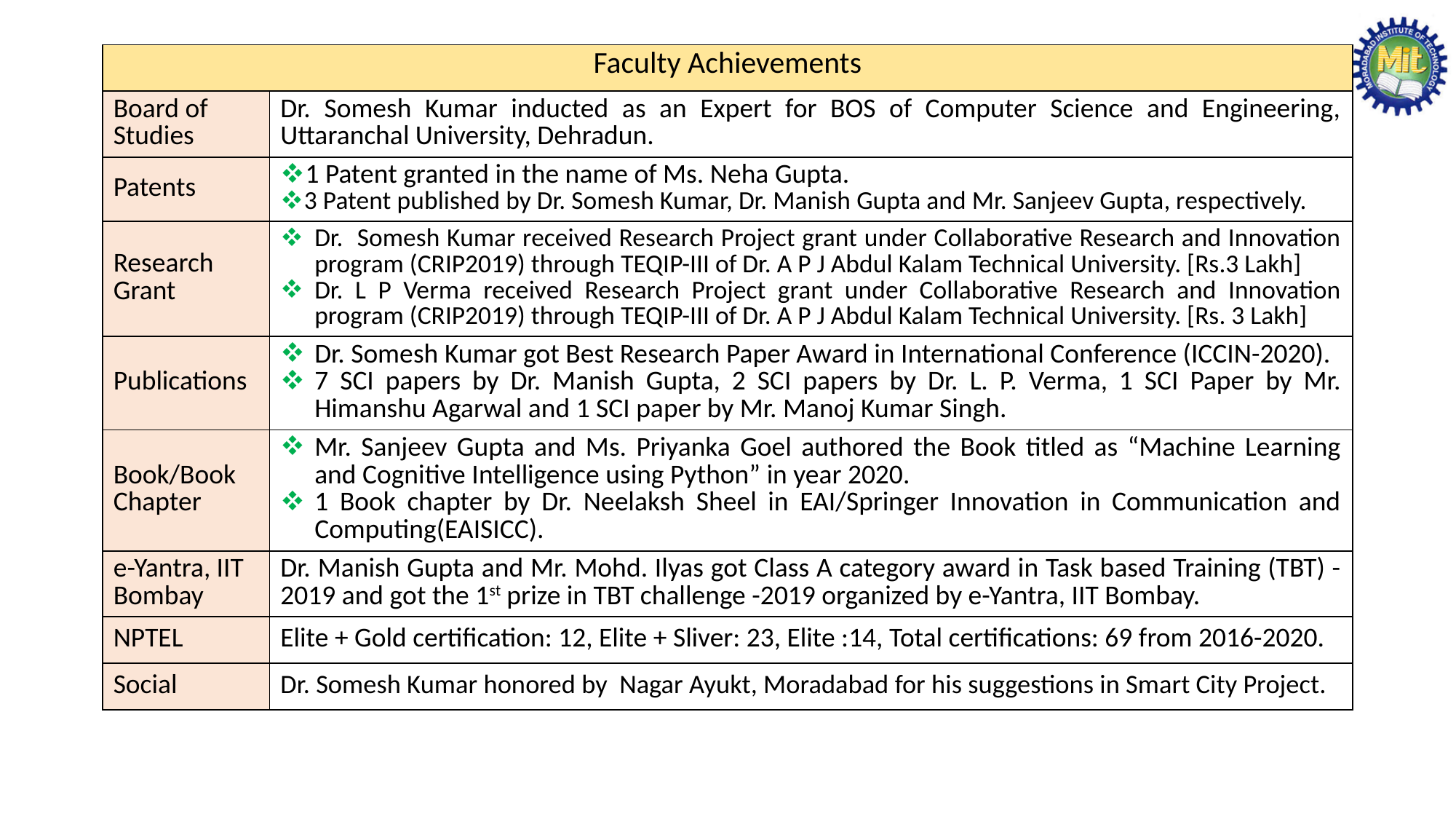

| Faculty Achievements |  |
| --- | --- |
| Board of Studies | Dr. Somesh Kumar inducted as an Expert for BOS of Computer Science and Engineering, Uttaranchal University, Dehradun. |
| Patents | 1 Patent granted in the name of Ms. Neha Gupta. 3 Patent published by Dr. Somesh Kumar, Dr. Manish Gupta and Mr. Sanjeev Gupta, respectively. |
| Research Grant | Dr. Somesh Kumar received Research Project grant under Collaborative Research and Innovation program (CRIP2019) through TEQIP-III of Dr. A P J Abdul Kalam Technical University. [Rs.3 Lakh] Dr. L P Verma received Research Project grant under Collaborative Research and Innovation program (CRIP2019) through TEQIP-III of Dr. A P J Abdul Kalam Technical University. [Rs. 3 Lakh] |
| Publications | Dr. Somesh Kumar got Best Research Paper Award in International Conference (ICCIN-2020). 7 SCI papers by Dr. Manish Gupta, 2 SCI papers by Dr. L. P. Verma, 1 SCI Paper by Mr. Himanshu Agarwal and 1 SCI paper by Mr. Manoj Kumar Singh. |
| Book/Book Chapter | Mr. Sanjeev Gupta and Ms. Priyanka Goel authored the Book titled as “Machine Learning and Cognitive Intelligence using Python” in year 2020. 1 Book chapter by Dr. Neelaksh Sheel in EAI/Springer Innovation in Communication and Computing(EAISICC). |
| e-Yantra, IIT Bombay | Dr. Manish Gupta and Mr. Mohd. Ilyas got Class A category award in Task based Training (TBT) - 2019 and got the 1st prize in TBT challenge -2019 organized by e-Yantra, IIT Bombay. |
| NPTEL | Elite + Gold certification: 12, Elite + Sliver: 23, Elite :14, Total certifications: 69 from 2016-2020. |
| Social | Dr. Somesh Kumar honored by Nagar Ayukt, Moradabad for his suggestions in Smart City Project. |